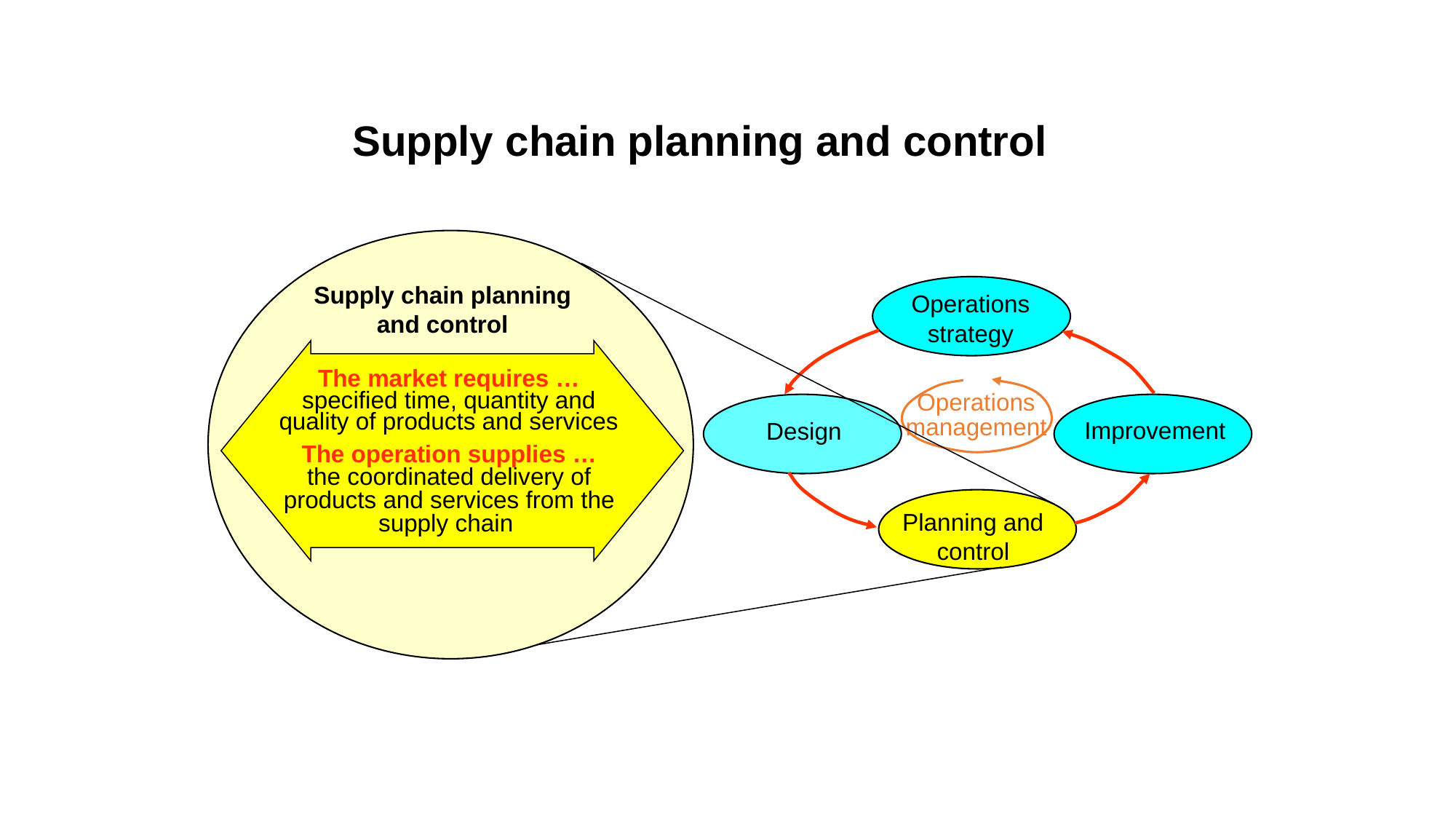

Supply chain planning and control

Supply chain planning
and control

Operations strategy

The market requires …
specified time, quantity and quality of products and services

Operations management

Design

Improvement
The operation supplies …
the coordinated delivery of products and services from the supply chain

Planning and control